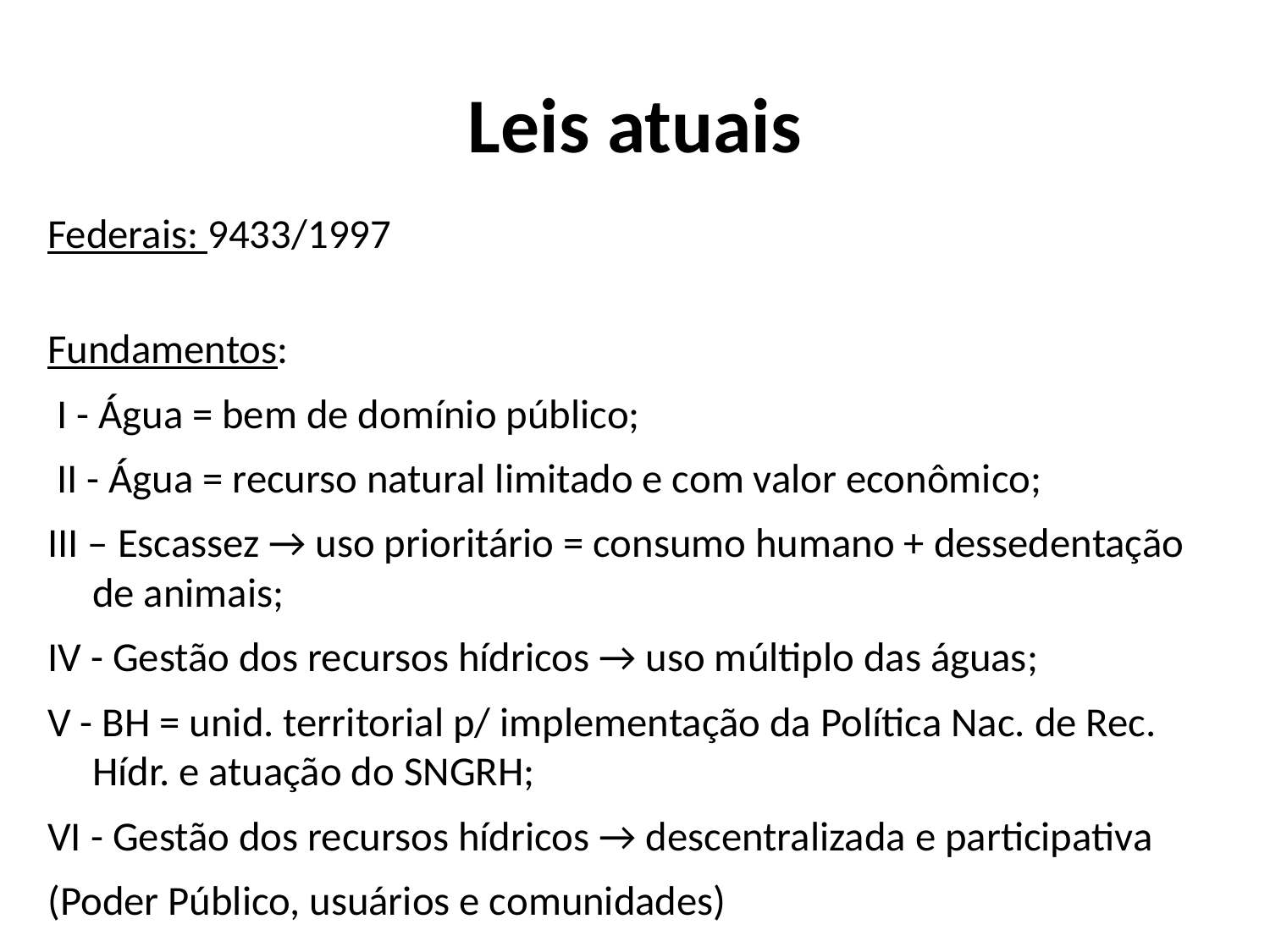

# Leis atuais
Federais: 9433/1997

Fundamentos:
 I - Água = bem de domínio público;
 II - Água = recurso natural limitado e com valor econômico;
III – Escassez → uso prioritário = consumo humano + dessedentação de animais;
IV - Gestão dos recursos hídricos → uso múltiplo das águas;
V - BH = unid. territorial p/ implementação da Política Nac. de Rec. Hídr. e atuação do SNGRH;
VI - Gestão dos recursos hídricos → descentralizada e participativa
(Poder Público, usuários e comunidades)